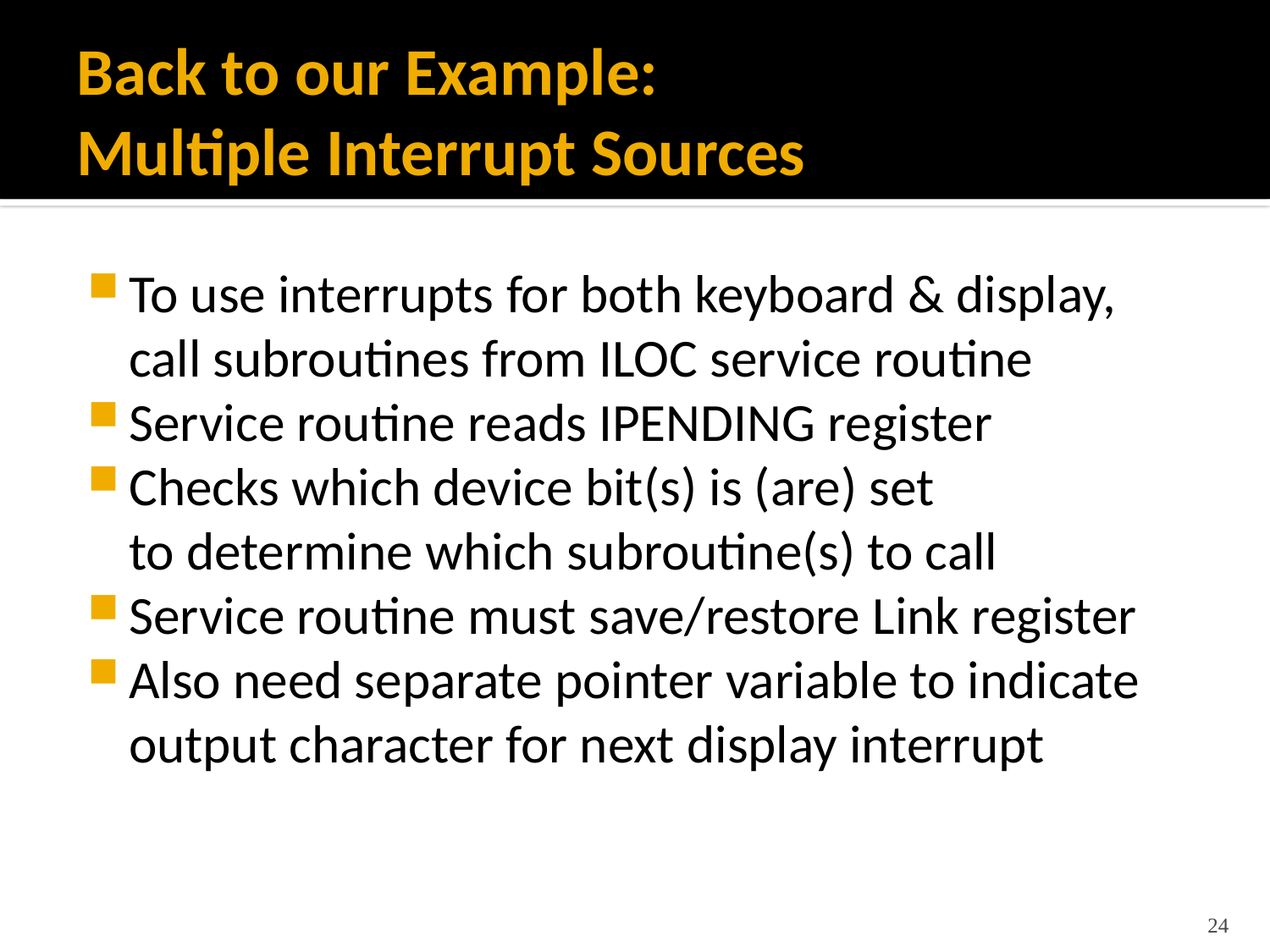

# Back to our Example: Multiple Interrupt Sources
To use interrupts for both keyboard & display,  call subroutines from ILOC service routine
Service routine reads IPENDING register
Checks which device bit(s) is (are) set
to determine which subroutine(s) to call
Service routine must save/restore Link register
Also need separate pointer variable to indicate output character for next display interrupt
24